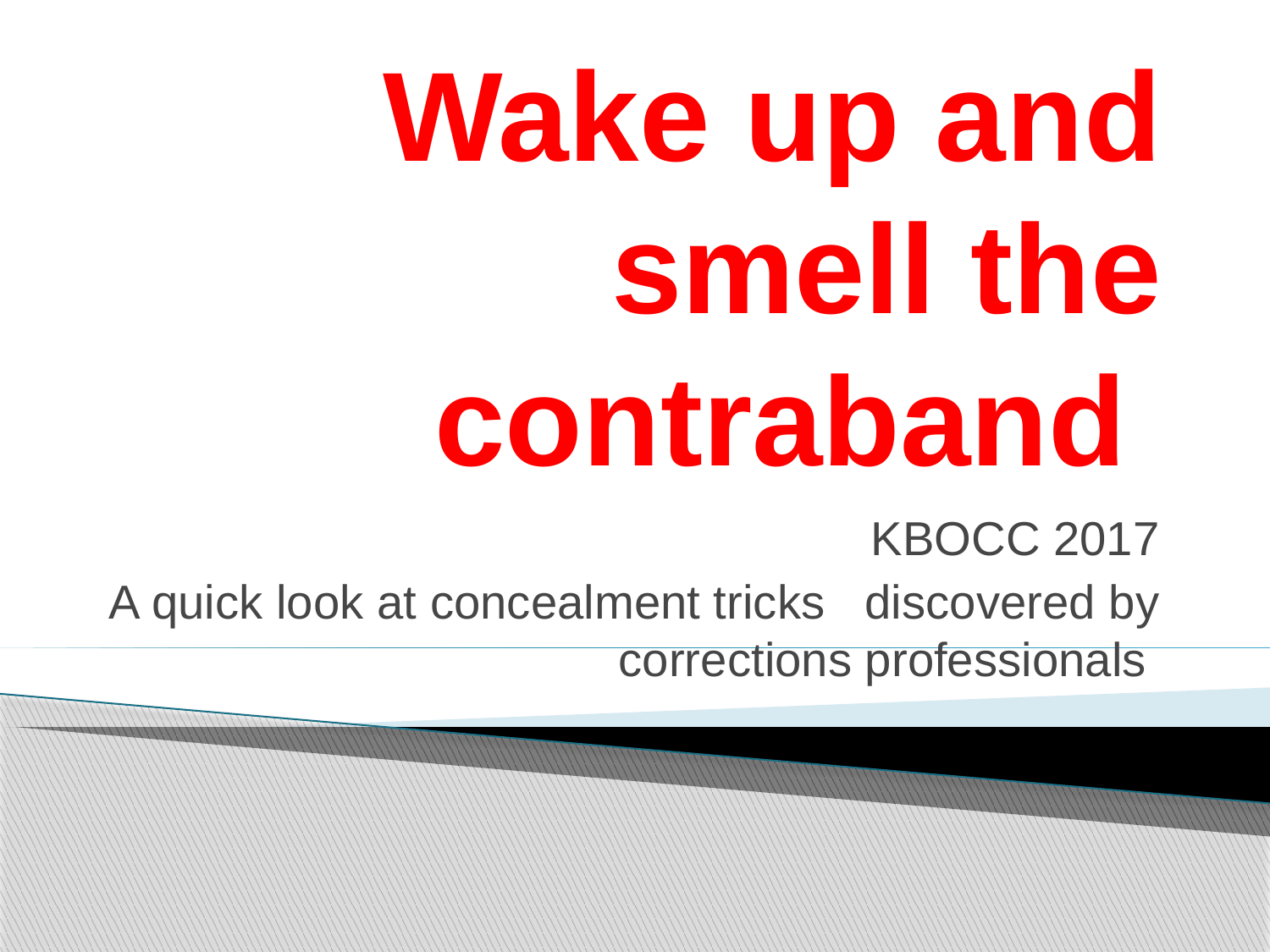

# Wake up and smell the contraband
KBOCC 2017
A quick look at concealment tricks   discovered by corrections professionals